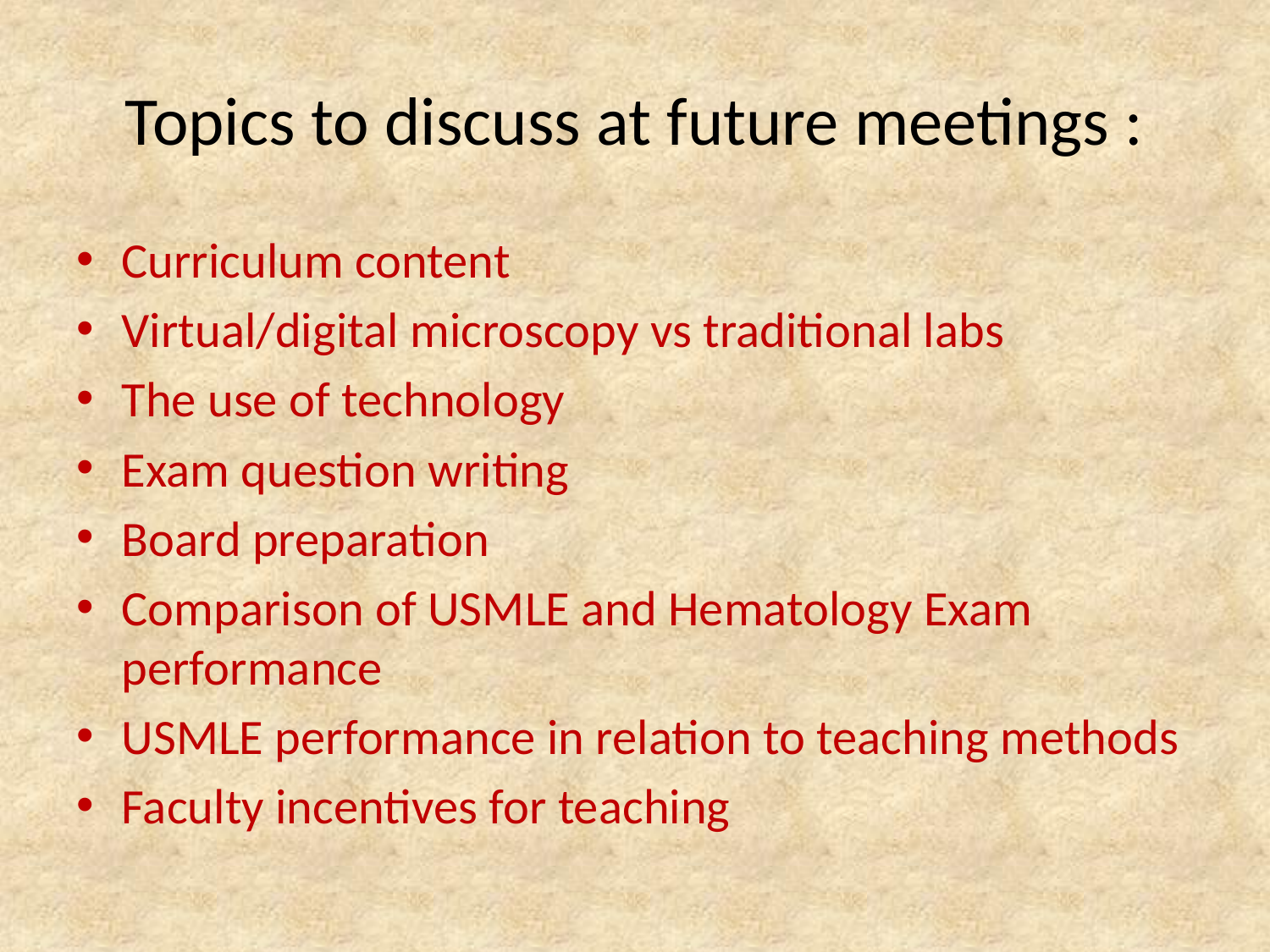

# Topics to discuss at future meetings :
Curriculum content
Virtual/digital microscopy vs traditional labs
The use of technology
Exam question writing
Board preparation
Comparison of USMLE and Hematology Exam performance
USMLE performance in relation to teaching methods
Faculty incentives for teaching